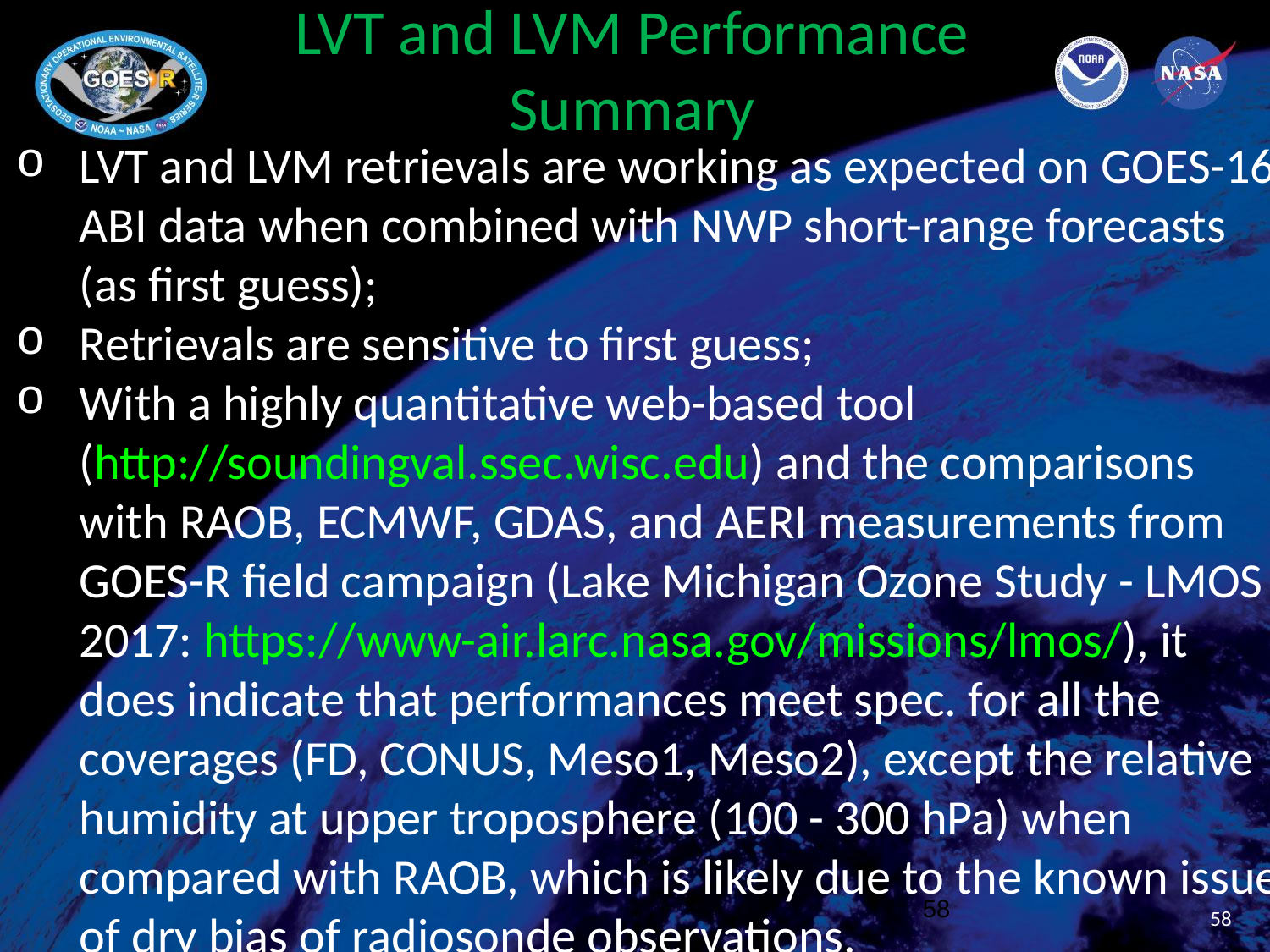

# LVT and LVM Performance Summary
LVT and LVM retrievals are working as expected on GOES-16 ABI data when combined with NWP short-range forecasts (as first guess);
Retrievals are sensitive to first guess;
With a highly quantitative web-based tool (http://soundingval.ssec.wisc.edu) and the comparisons with RAOB, ECMWF, GDAS, and AERI measurements from GOES-R field campaign (Lake Michigan Ozone Study - LMOS 2017: https://www-air.larc.nasa.gov/missions/lmos/), it does indicate that performances meet spec. for all the coverages (FD, CONUS, Meso1, Meso2), except the relative humidity at upper troposphere (100 - 300 hPa) when compared with RAOB, which is likely due to the known issue of dry bias of radiosonde observations.
58
58